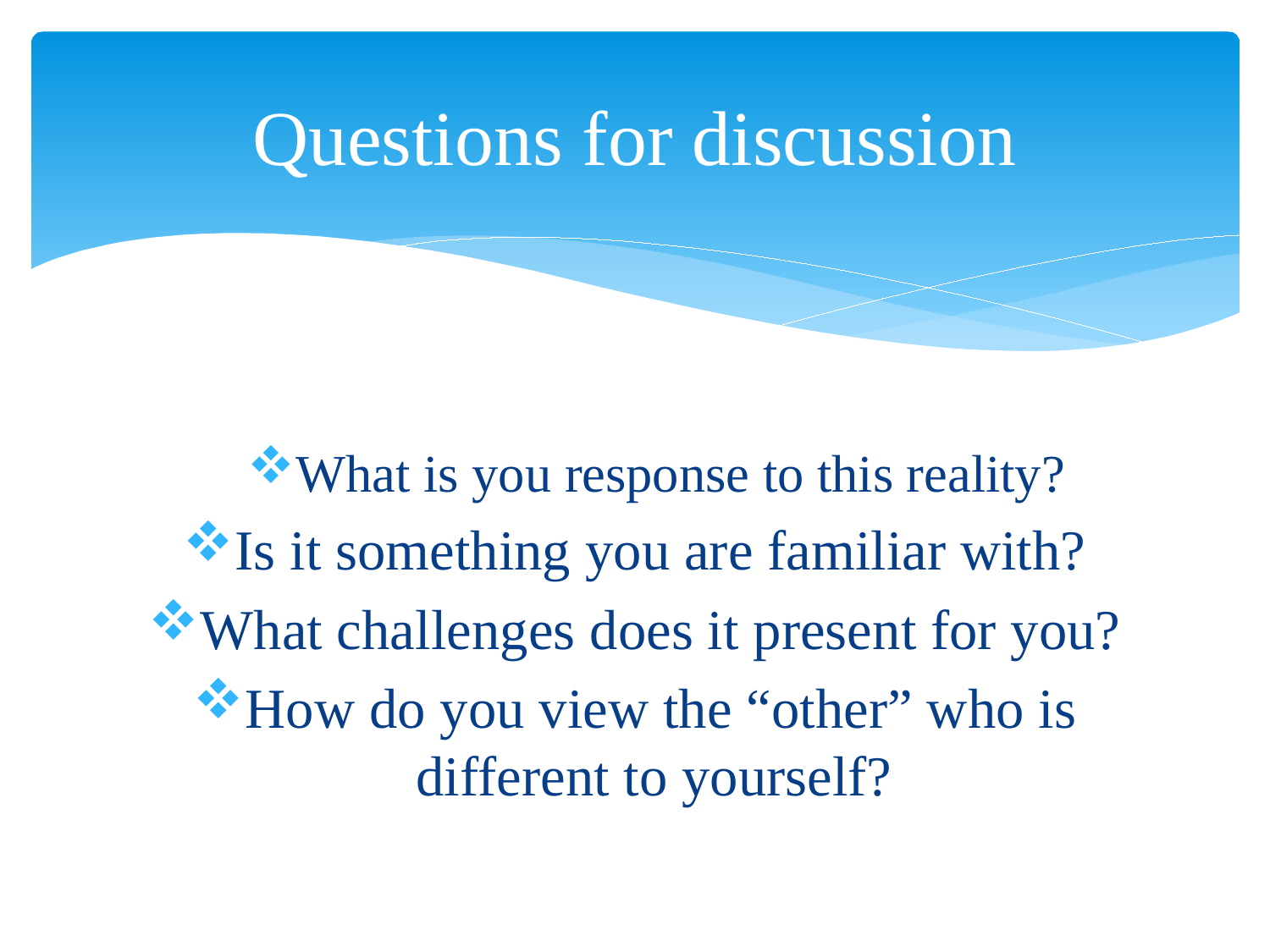

# Questions for discussion

What is you response to this reality?
Is it something you are familiar with?
What challenges does it present for you?
How do you view the “other” who is different to yourself?